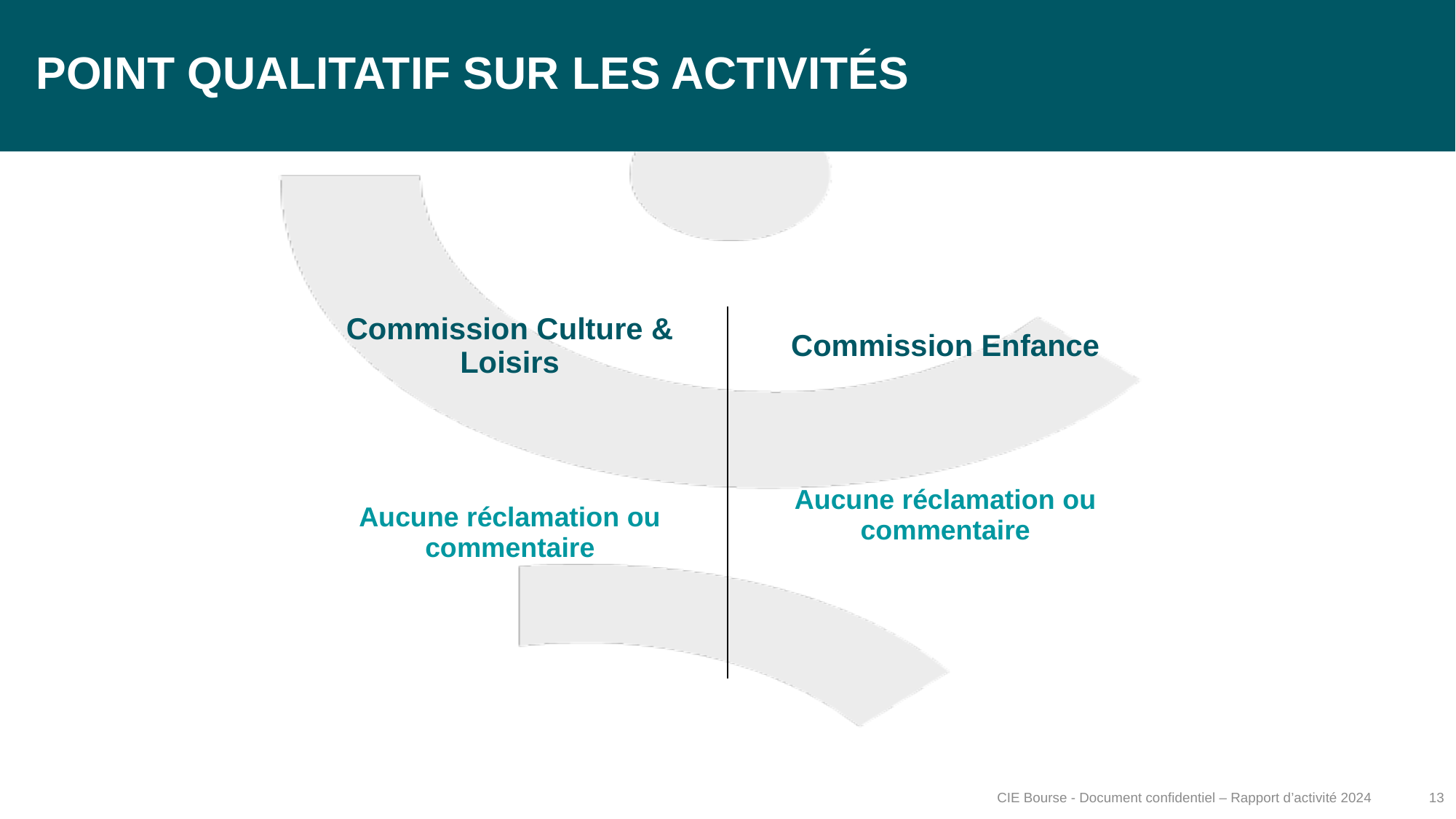

POINT QUALITATIF SUR LES ACTIVITÉS
| Commission Culture & Loisirs Aucune réclamation ou commentaire | Commission Enfance Aucune réclamation ou commentaire |
| --- | --- |
CIE Bourse - Document confidentiel – Rapport d’activité 2024
13